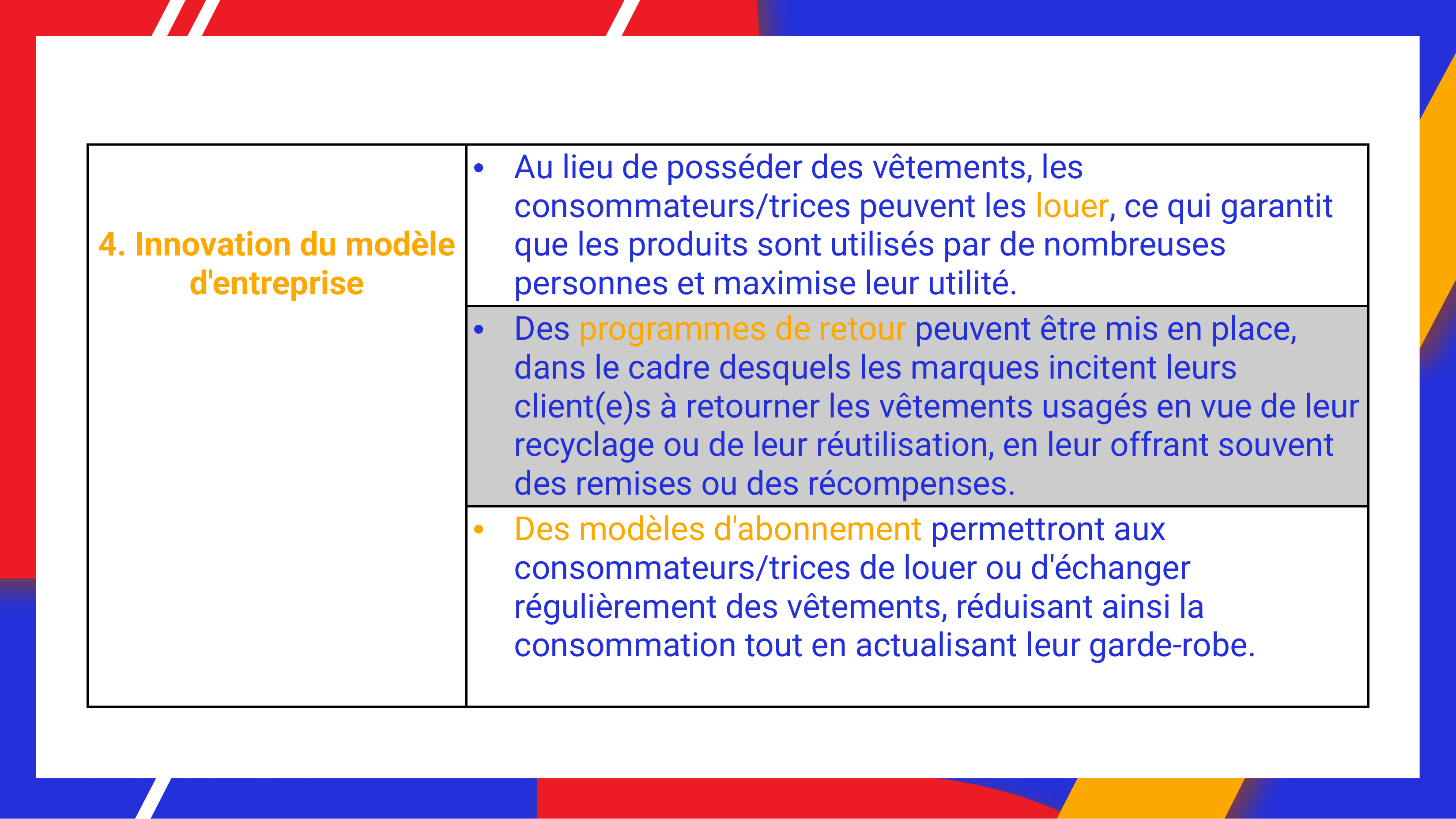

| 4. Innovation du modèle d'entreprise | Au lieu de posséder des vêtements, les consommateurs/trices peuvent les louer, ce qui garantit que les produits sont utilisés par de nombreuses personnes et maximise leur utilité. |
| --- | --- |
|  | Des programmes de retour peuvent être mis en place, dans le cadre desquels les marques incitent leurs client(e)s à retourner les vêtements usagés en vue de leur recyclage ou de leur réutilisation, en leur offrant souvent des remises ou des récompenses. |
|  | Des modèles d'abonnement permettront aux consommateurs/trices de louer ou d'échanger régulièrement des vêtements, réduisant ainsi la consommation tout en actualisant leur garde-robe. |